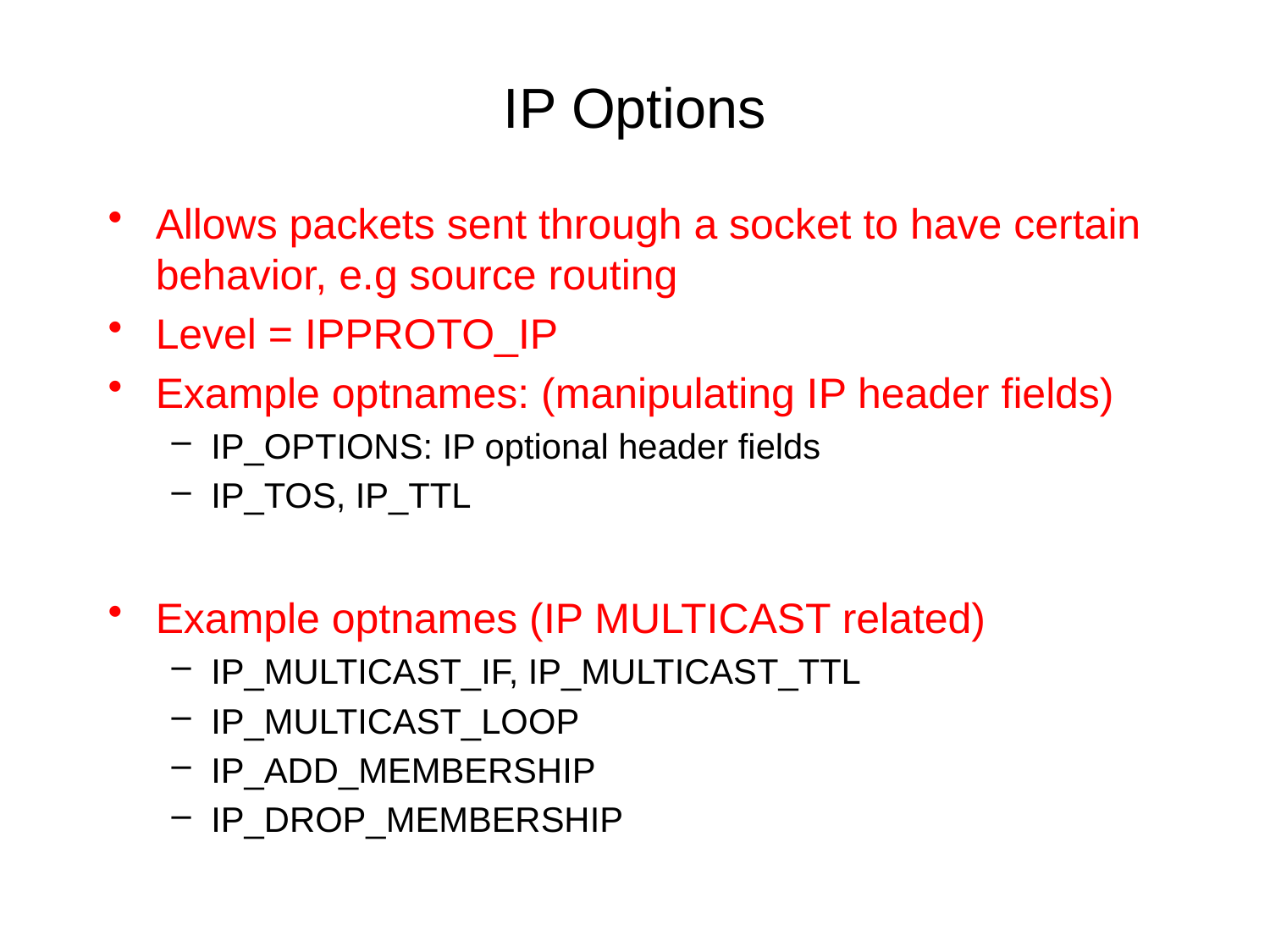

# IP Options
Allows packets sent through a socket to have certain behavior, e.g source routing
Level = IPPROTO_IP
Example optnames: (manipulating IP header fields)
IP_OPTIONS: IP optional header fields
IP_TOS, IP_TTL

Example optnames (IP MULTICAST related)
IP_MULTICAST_IF, IP_MULTICAST_TTL
IP_MULTICAST_LOOP
IP_ADD_MEMBERSHIP
IP_DROP_MEMBERSHIP